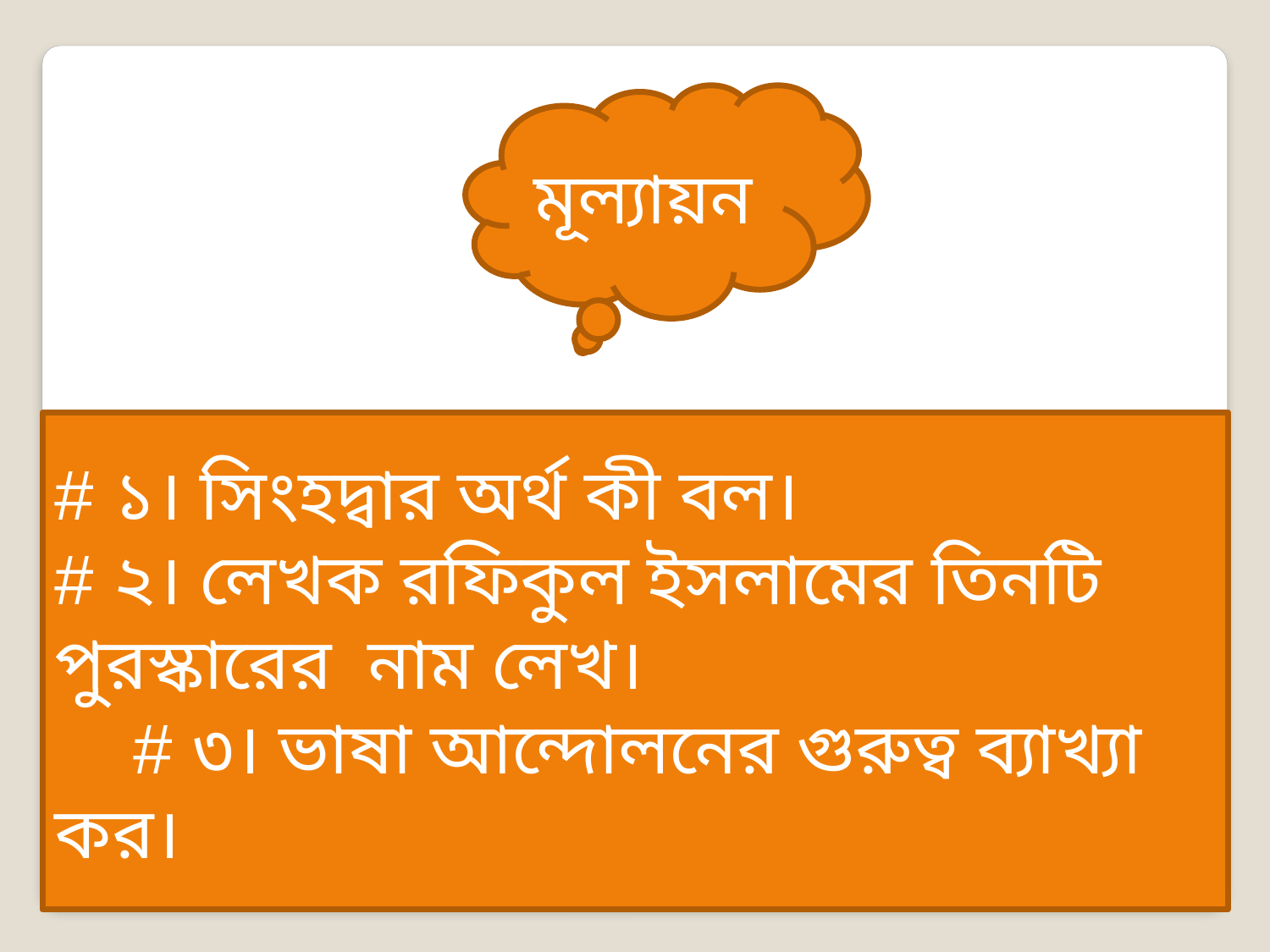

মূল্যায়ন
# ১। সিংহদ্বার অর্থ কী বল।
# ২। লেখক রফিকুল ইসলামের তিনটি পুরস্কারের  নাম লেখ।
    # ৩। ভাষা আন্দোলনের গুরুত্ব ব্যাখ্যা কর।